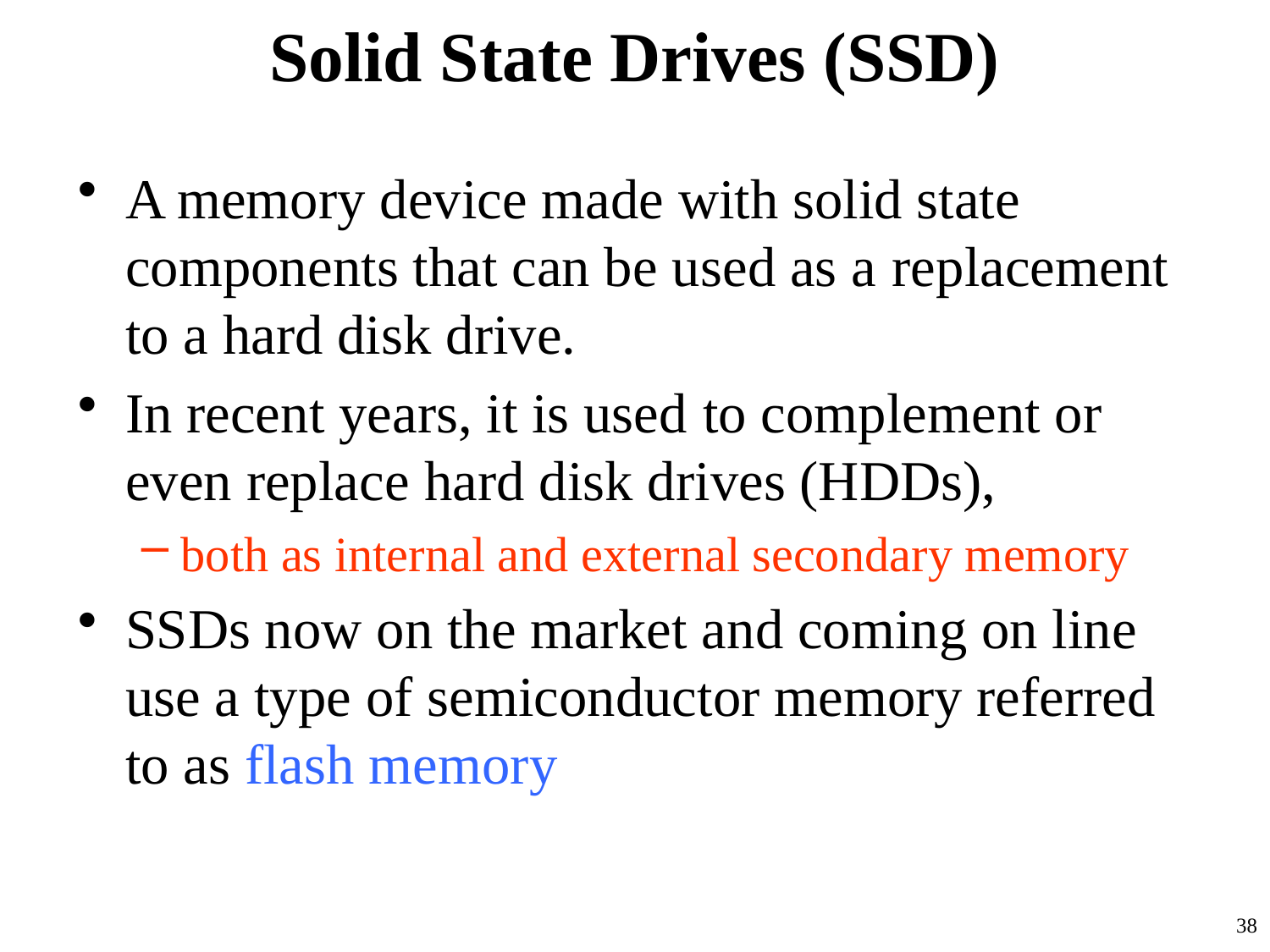

# Solid State Drives (SSD)
A memory device made with solid state components that can be used as a replacement to a hard disk drive.
In recent years, it is used to complement or even replace hard disk drives (HDDs),
both as internal and external secondary memory
SSDs now on the market and coming on line use a type of semiconductor memory referred to as flash memory
38